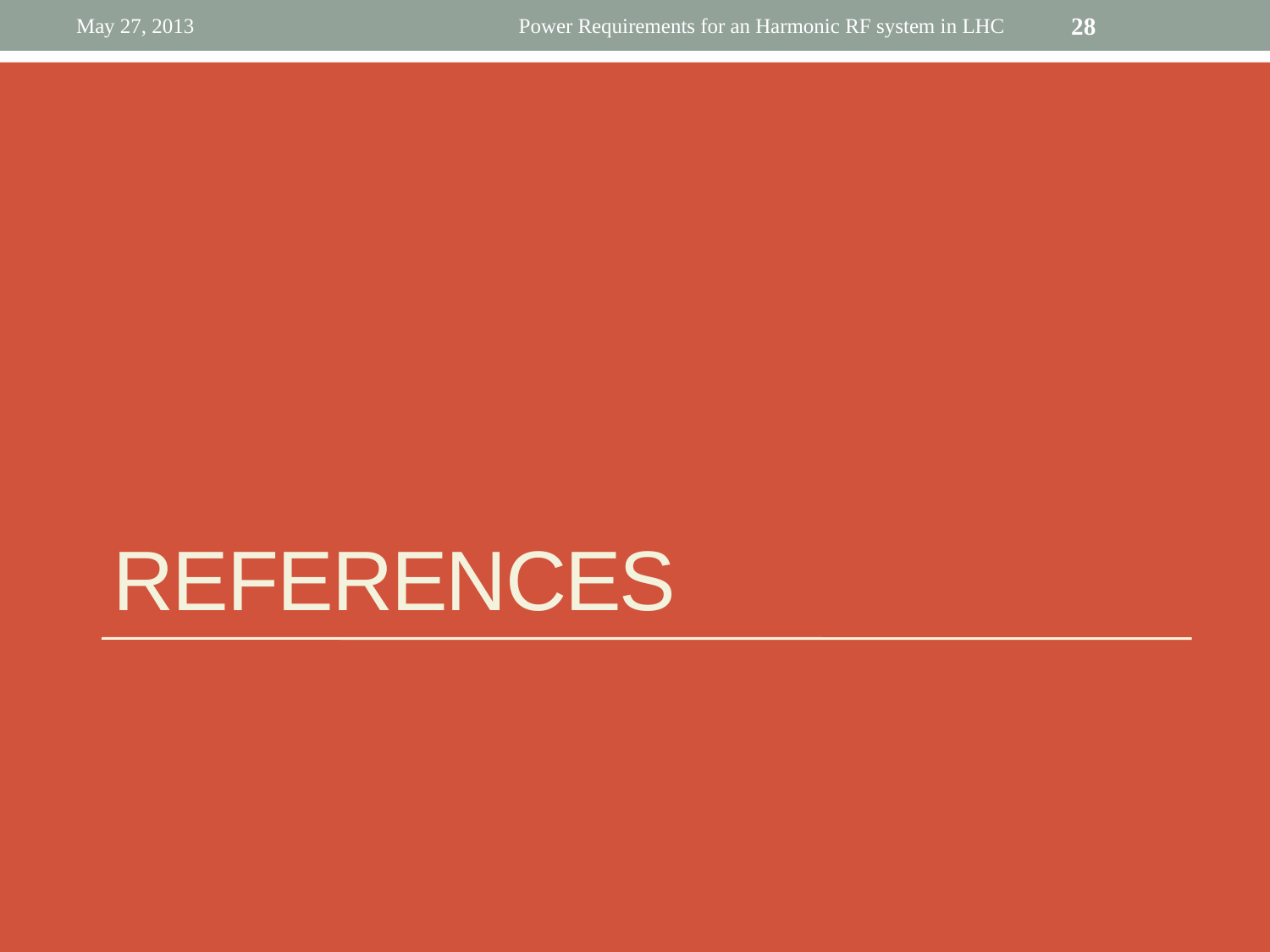

May 27, 2013
Power Requirements for an Harmonic RF system in LHC
28
# References